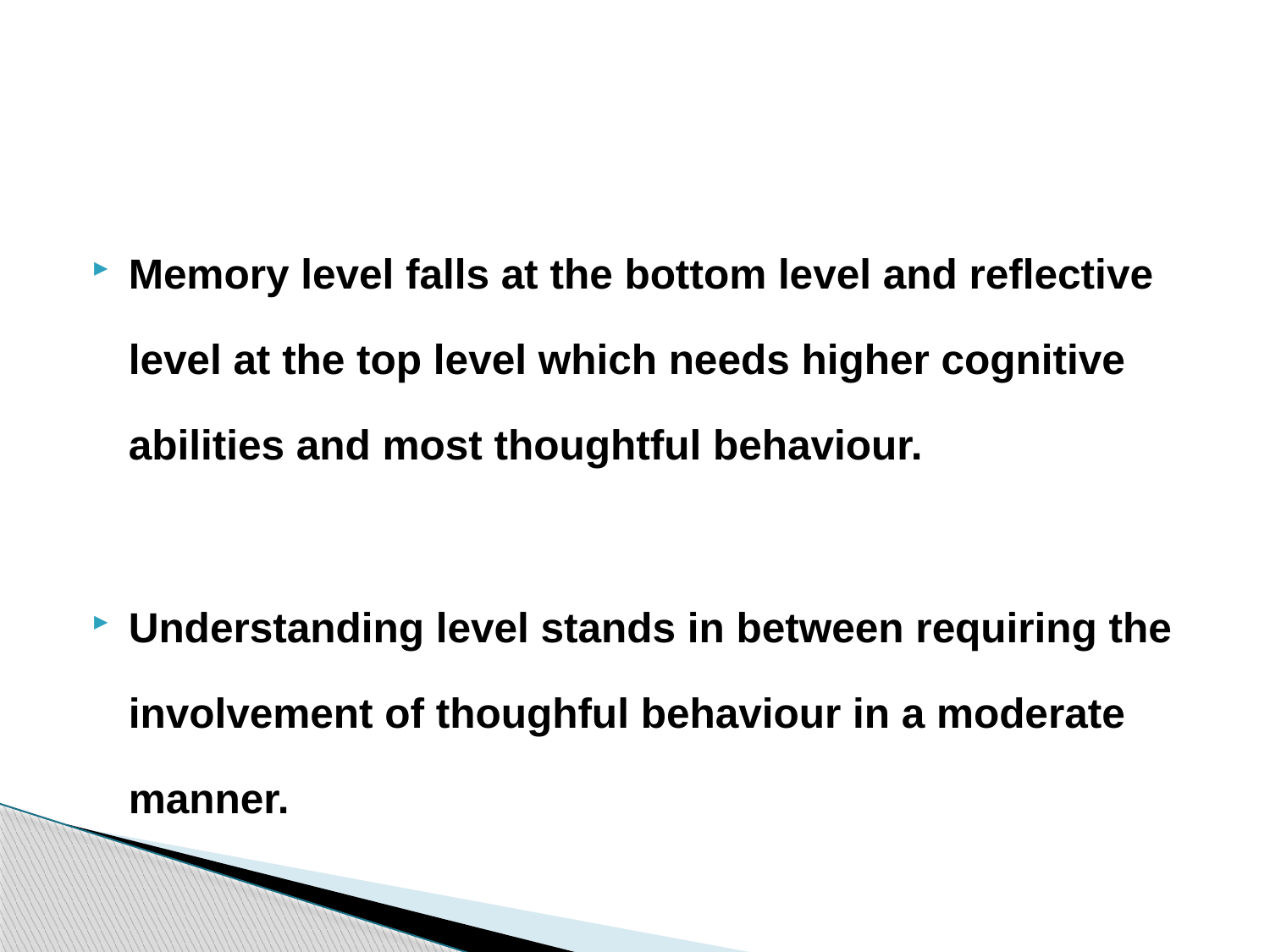

#
Memory level falls at the bottom level and reflective level at the top level which needs higher cognitive abilities and most thoughtful behaviour.

Understanding level stands in between requiring the involvement of thoughful behaviour in a moderate manner.